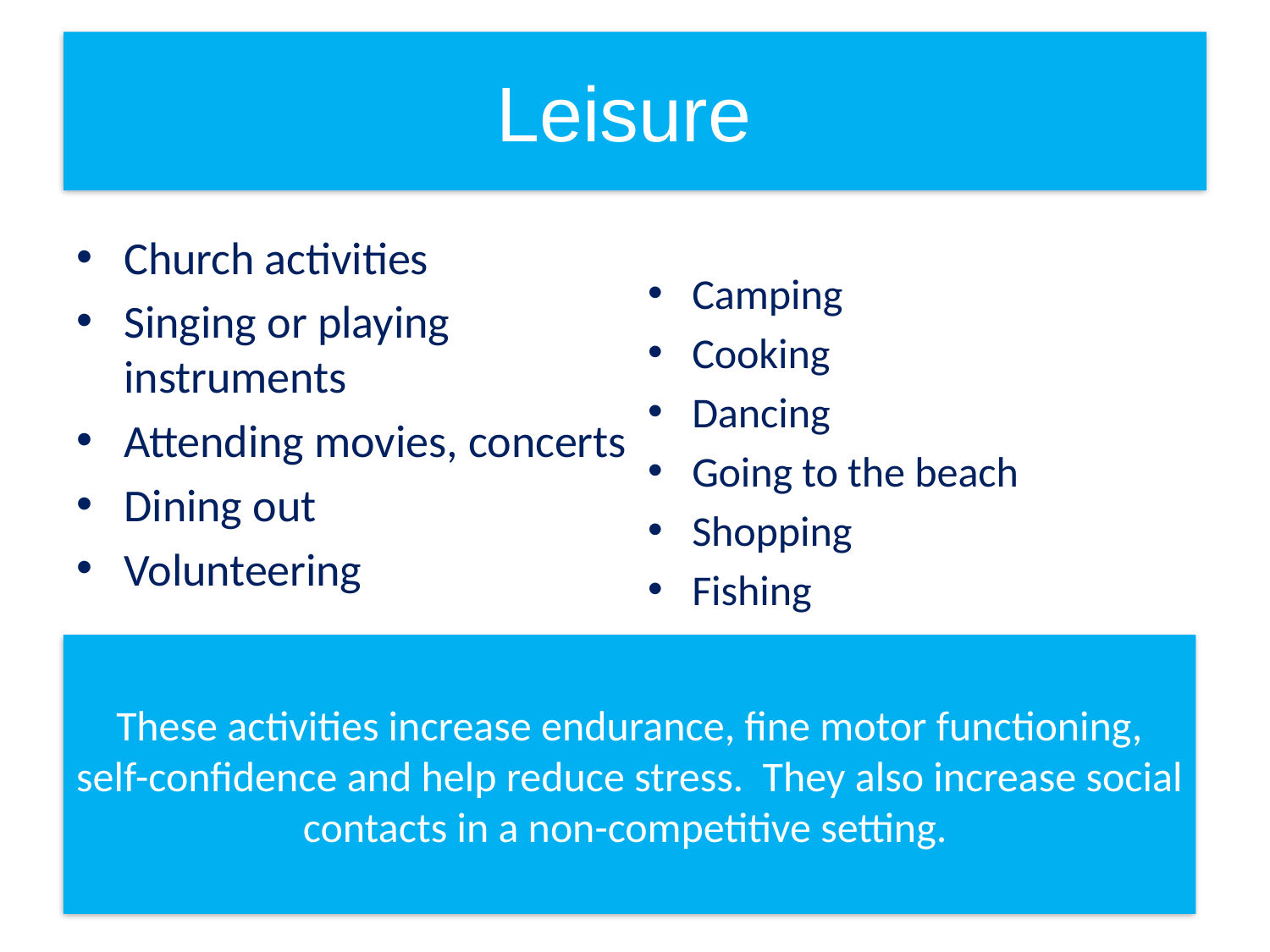

# Leisure

Camping
Cooking
Dancing
Going to the beach
Shopping
Fishing
Church activities
Singing or playing instruments
Attending movies, concerts
Dining out
Volunteering

These activities increase endurance, fine motor functioning, self-confidence and help reduce stress.  They also increase social contacts in a non-competitive setting.